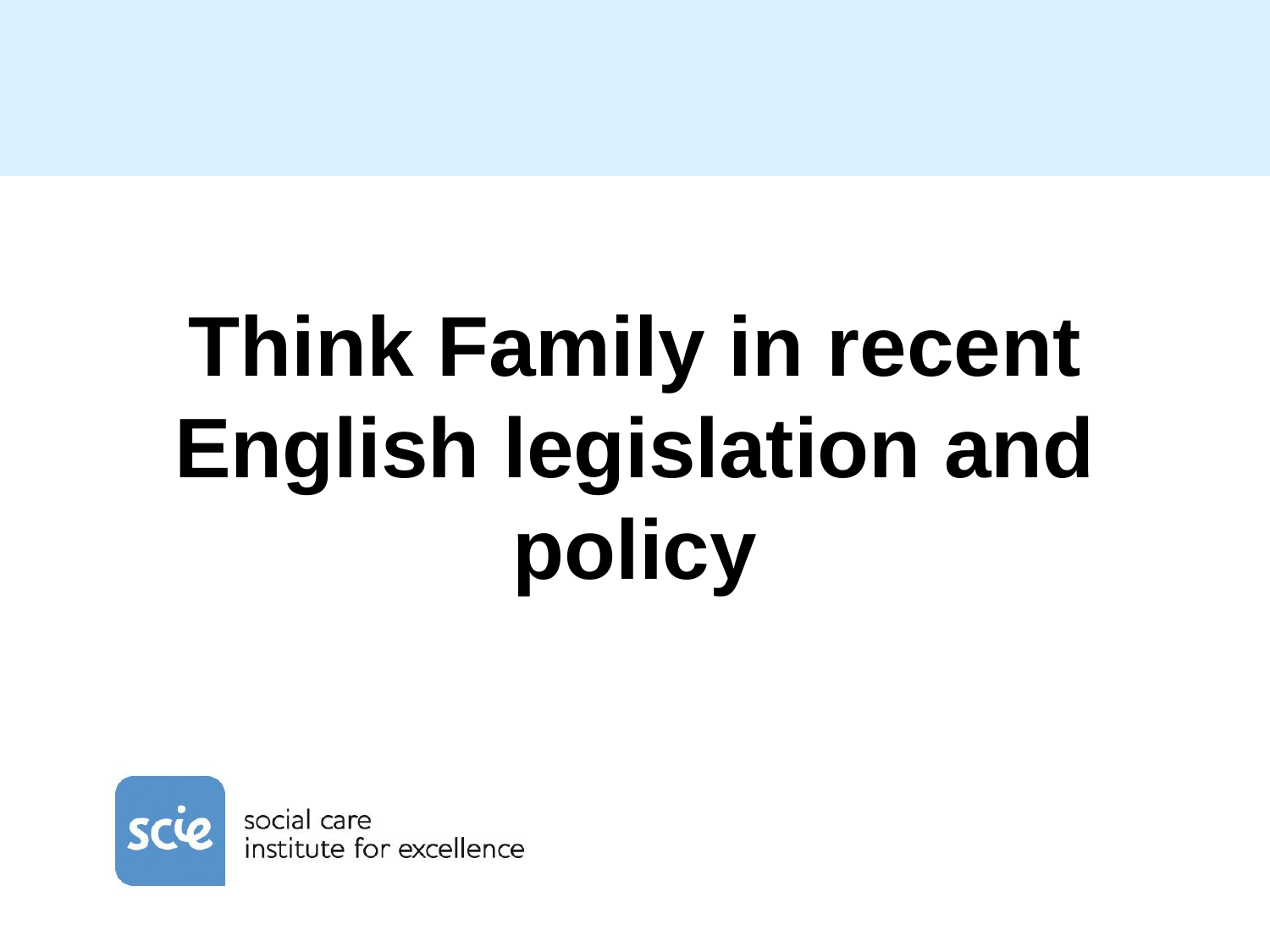

#
Think Family in recent English legislation and policy